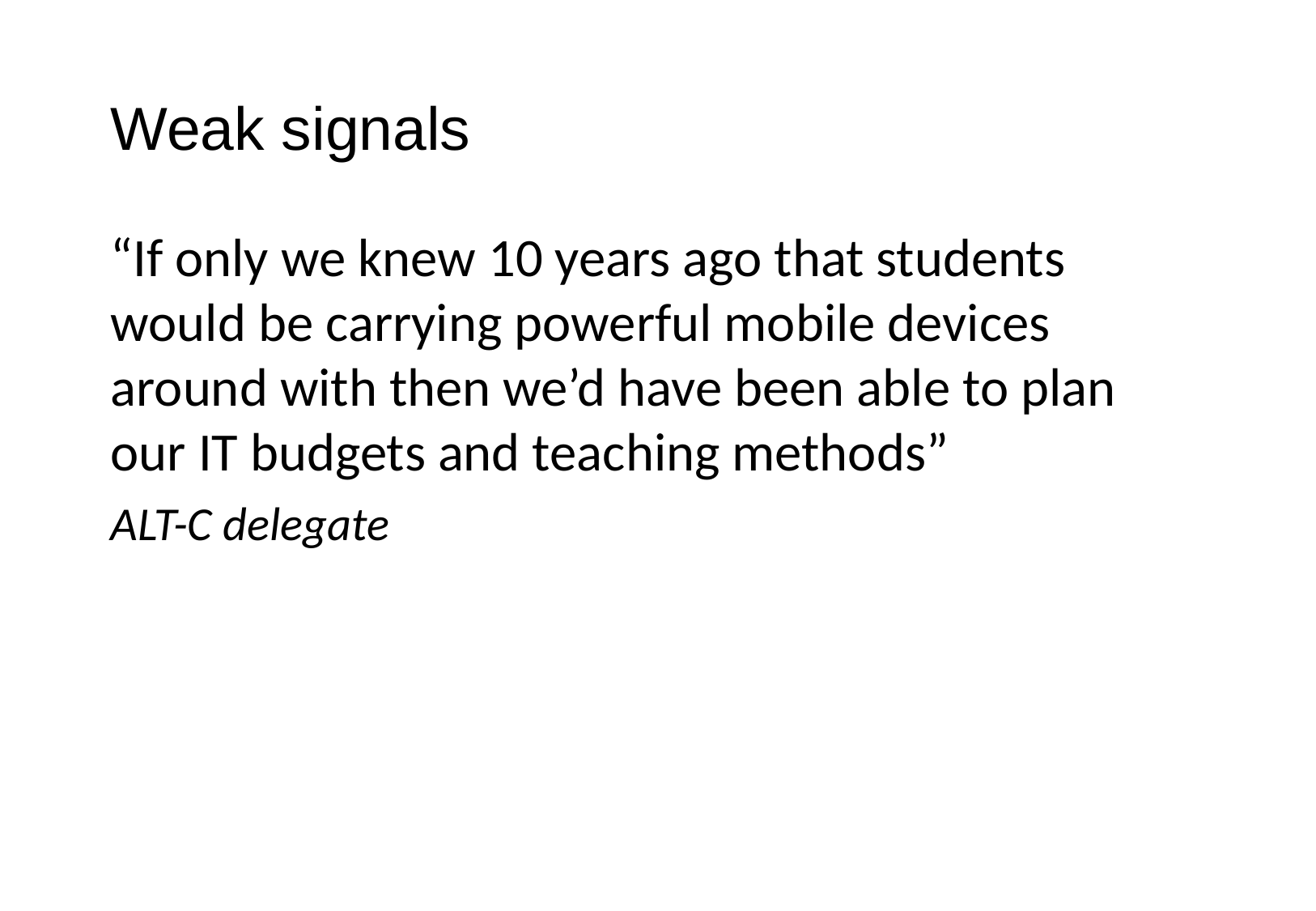

# Weak signals
“If only we knew 10 years ago that students would be carrying powerful mobile devices around with then we’d have been able to plan our IT budgets and teaching methods”
ALT-C delegate